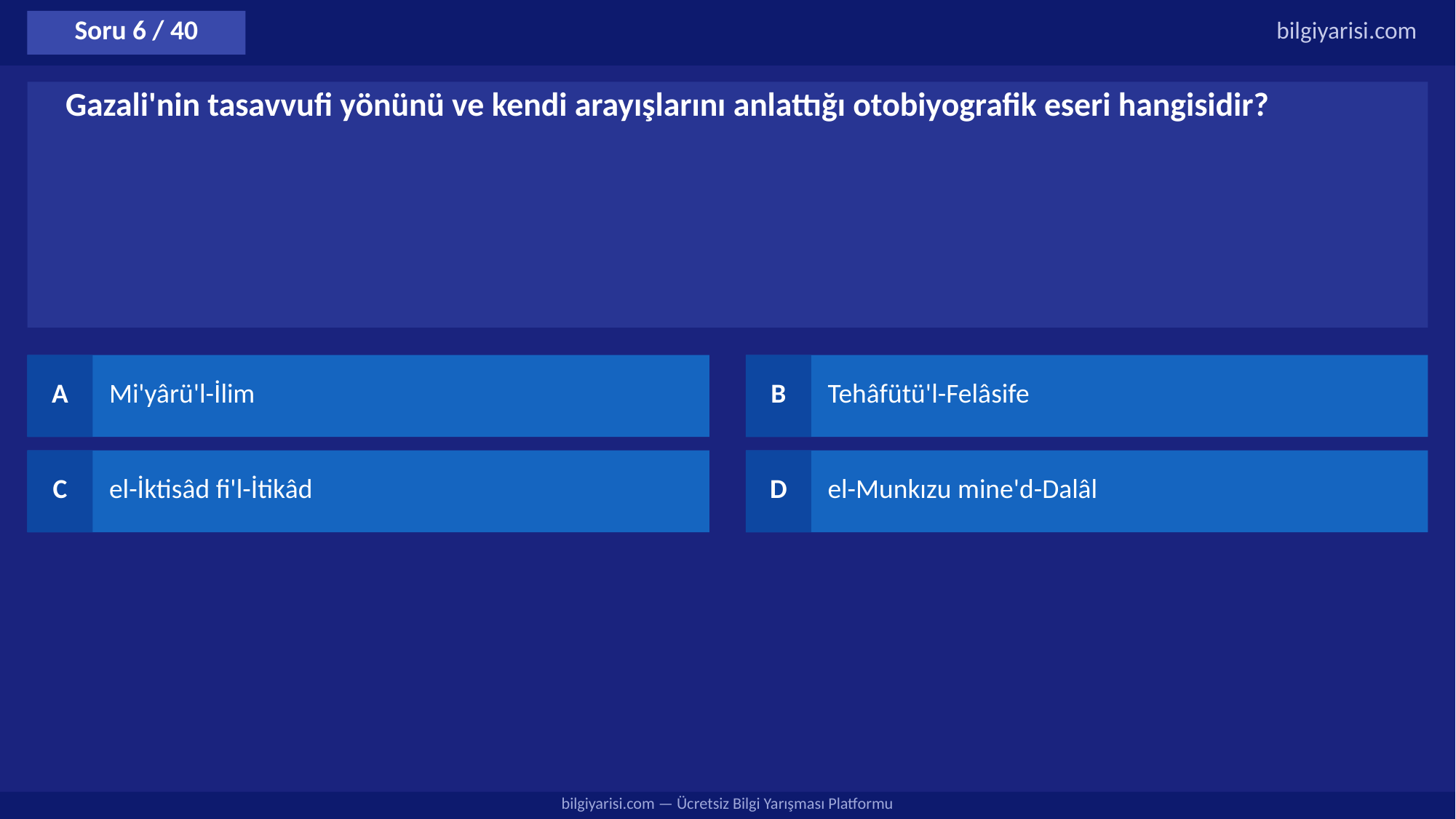

Soru 6 / 40
bilgiyarisi.com

Gazali'nin tasavvufi yönünü ve kendi arayışlarını anlattığı otobiyografik eseri hangisidir?

A
Mi'yârü'l-İlim

B
Tehâfütü'l-Felâsife

C
el-İktisâd fi'l-İtikâd

D
el-Munkızu mine'd-Dalâl
bilgiyarisi.com — Ücretsiz Bilgi Yarışması Platformu